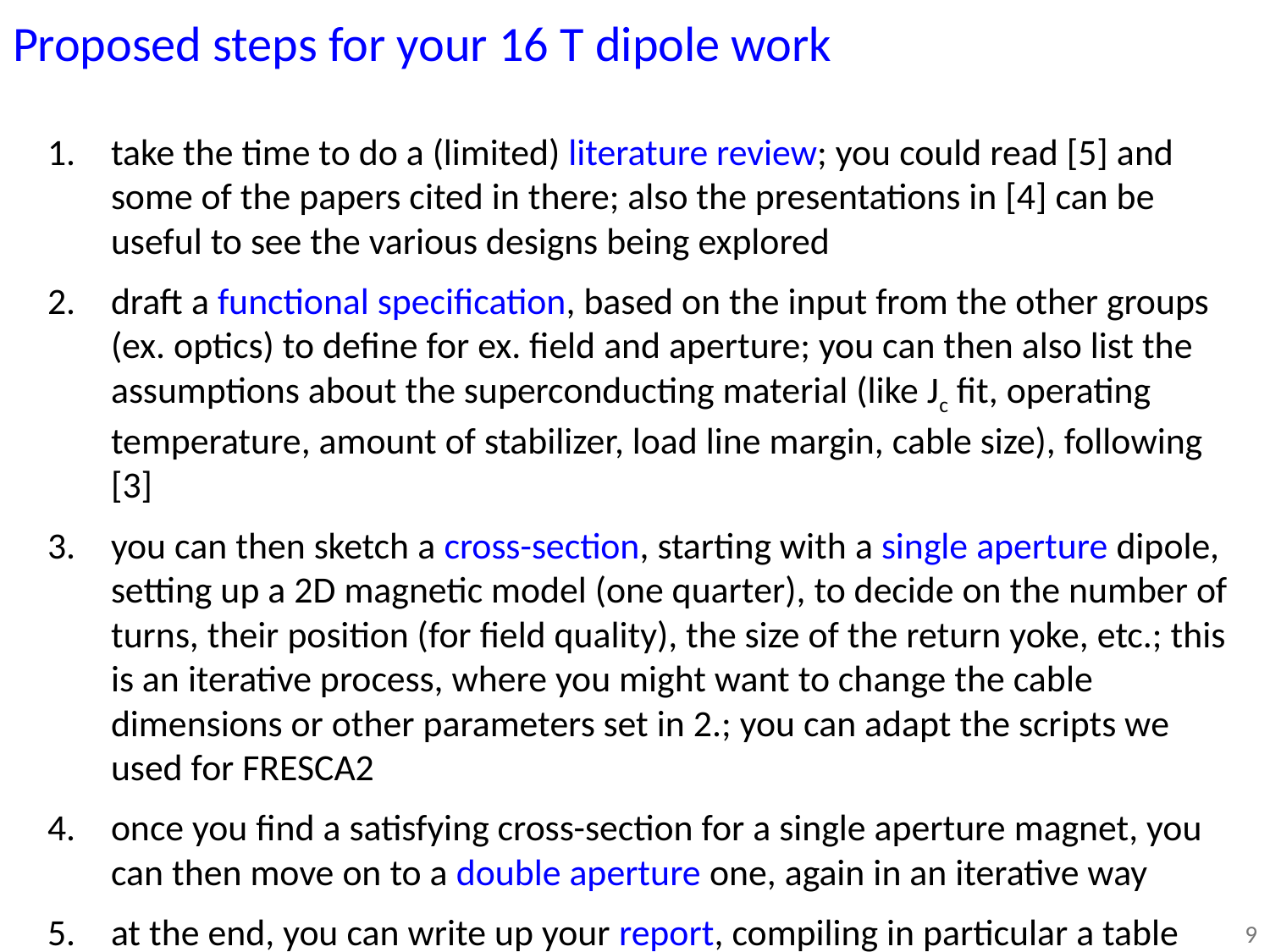

Proposed steps for your 16 T dipole work
take the time to do a (limited) literature review; you could read [5] and some of the papers cited in there; also the presentations in [4] can be useful to see the various designs being explored
draft a functional specification, based on the input from the other groups (ex. optics) to define for ex. field and aperture; you can then also list the assumptions about the superconducting material (like Jc fit, operating temperature, amount of stabilizer, load line margin, cable size), following [3]
you can then sketch a cross-section, starting with a single aperture dipole, setting up a 2D magnetic model (one quarter), to decide on the number of turns, their position (for field quality), the size of the return yoke, etc.; this is an iterative process, where you might want to change the cable dimensions or other parameters set in 2.; you can adapt the scripts we used for FRESCA2
once you find a satisfying cross-section for a single aperture magnet, you can then move on to a double aperture one, again in an iterative way
at the end, you can write up your report, compiling in particular a table with basic properties of your design (like you find for the other layouts)